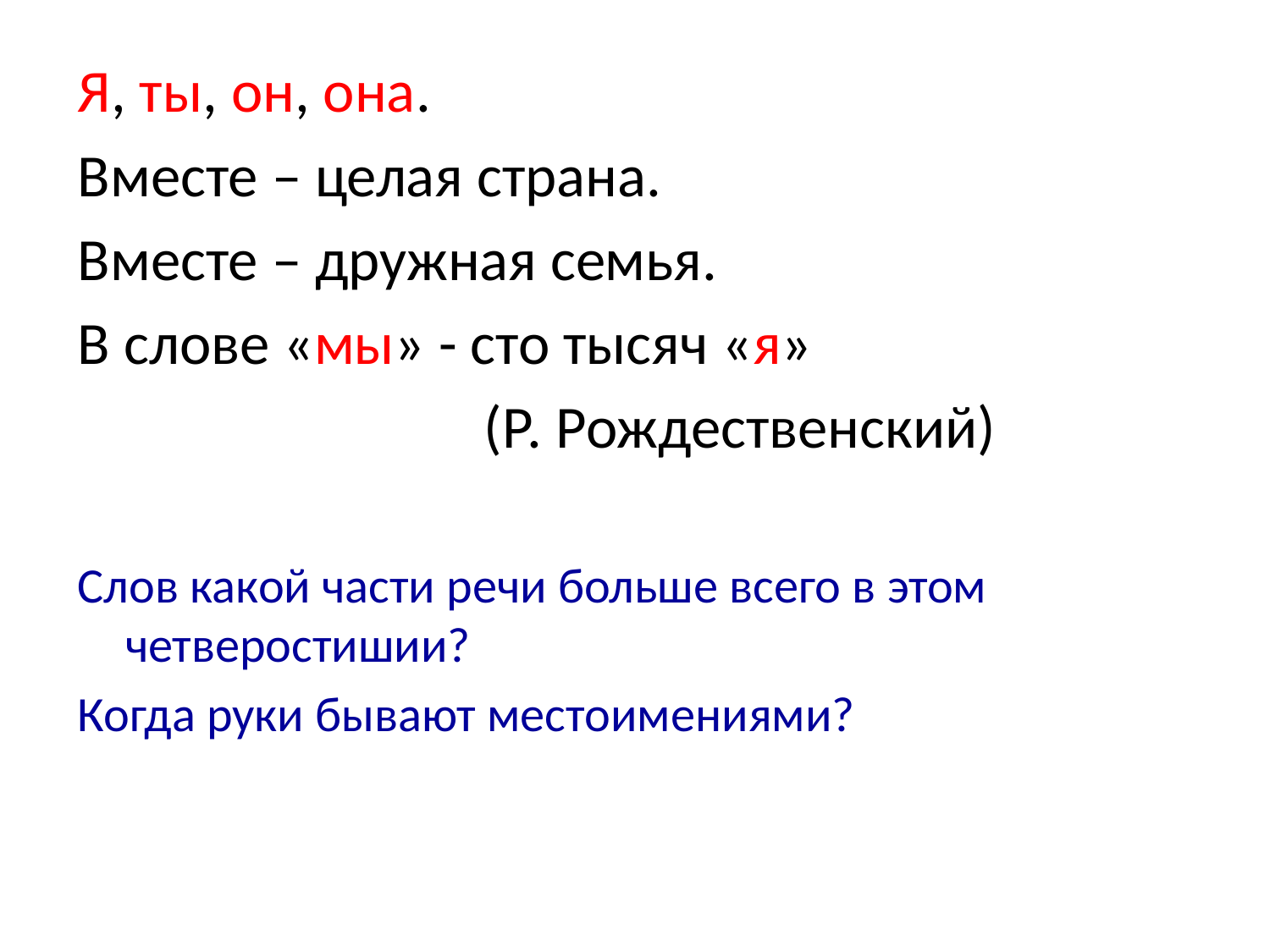

Я, ты, он, она.
Вместе – целая страна.
Вместе – дружная семья.
В слове «мы» - сто тысяч «я»
                              (Р. Рождественский)

Слов какой части речи больше всего в этом четверостишии?
Когда руки бывают местоимениями?